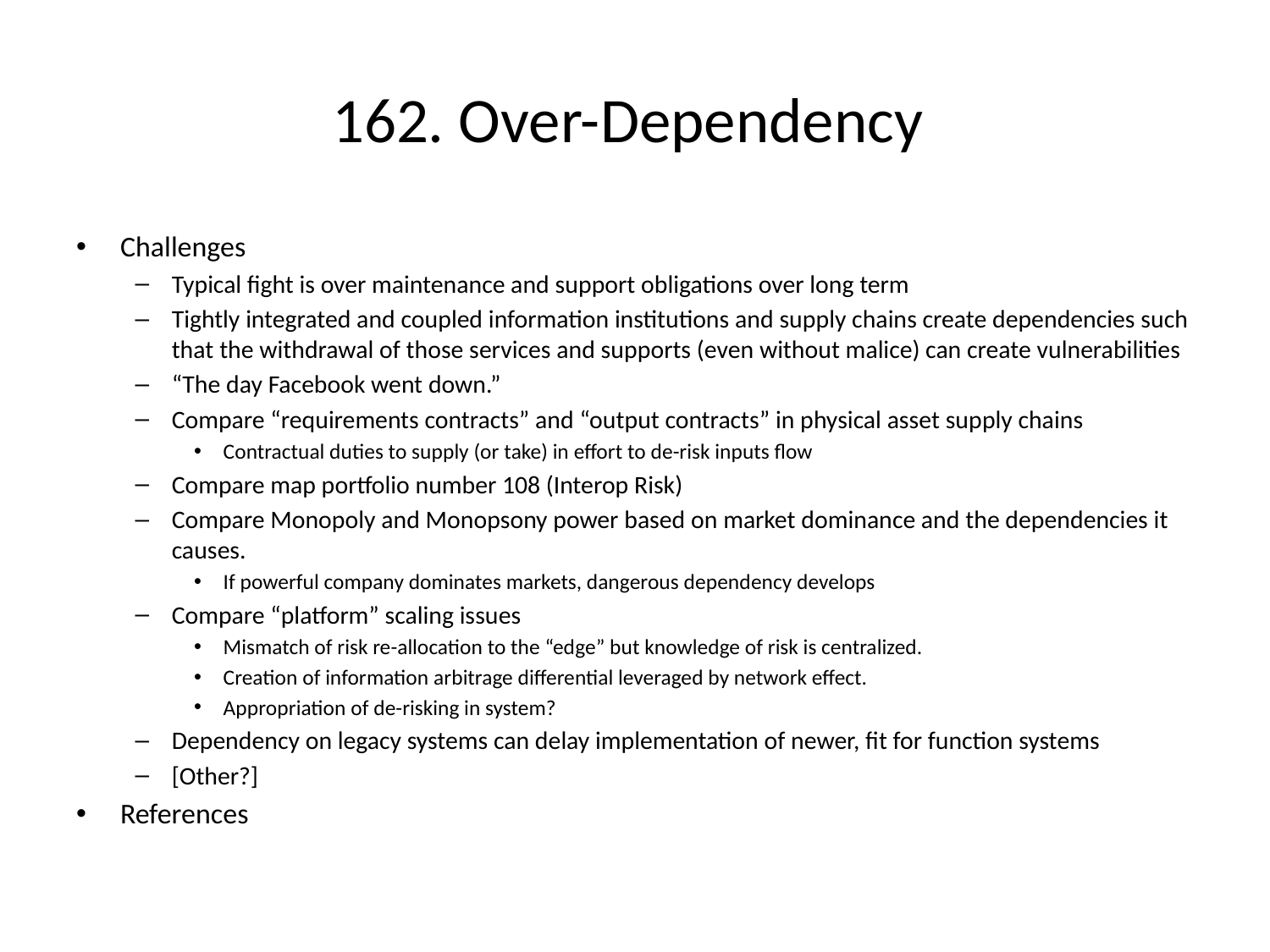

# 162. Over-Dependency
Challenges
Typical fight is over maintenance and support obligations over long term
Tightly integrated and coupled information institutions and supply chains create dependencies such that the withdrawal of those services and supports (even without malice) can create vulnerabilities
“The day Facebook went down.”
Compare “requirements contracts” and “output contracts” in physical asset supply chains
Contractual duties to supply (or take) in effort to de-risk inputs flow
Compare map portfolio number 108 (Interop Risk)
Compare Monopoly and Monopsony power based on market dominance and the dependencies it causes.
If powerful company dominates markets, dangerous dependency develops
Compare “platform” scaling issues
Mismatch of risk re-allocation to the “edge” but knowledge of risk is centralized.
Creation of information arbitrage differential leveraged by network effect.
Appropriation of de-risking in system?
Dependency on legacy systems can delay implementation of newer, fit for function systems
[Other?]
References